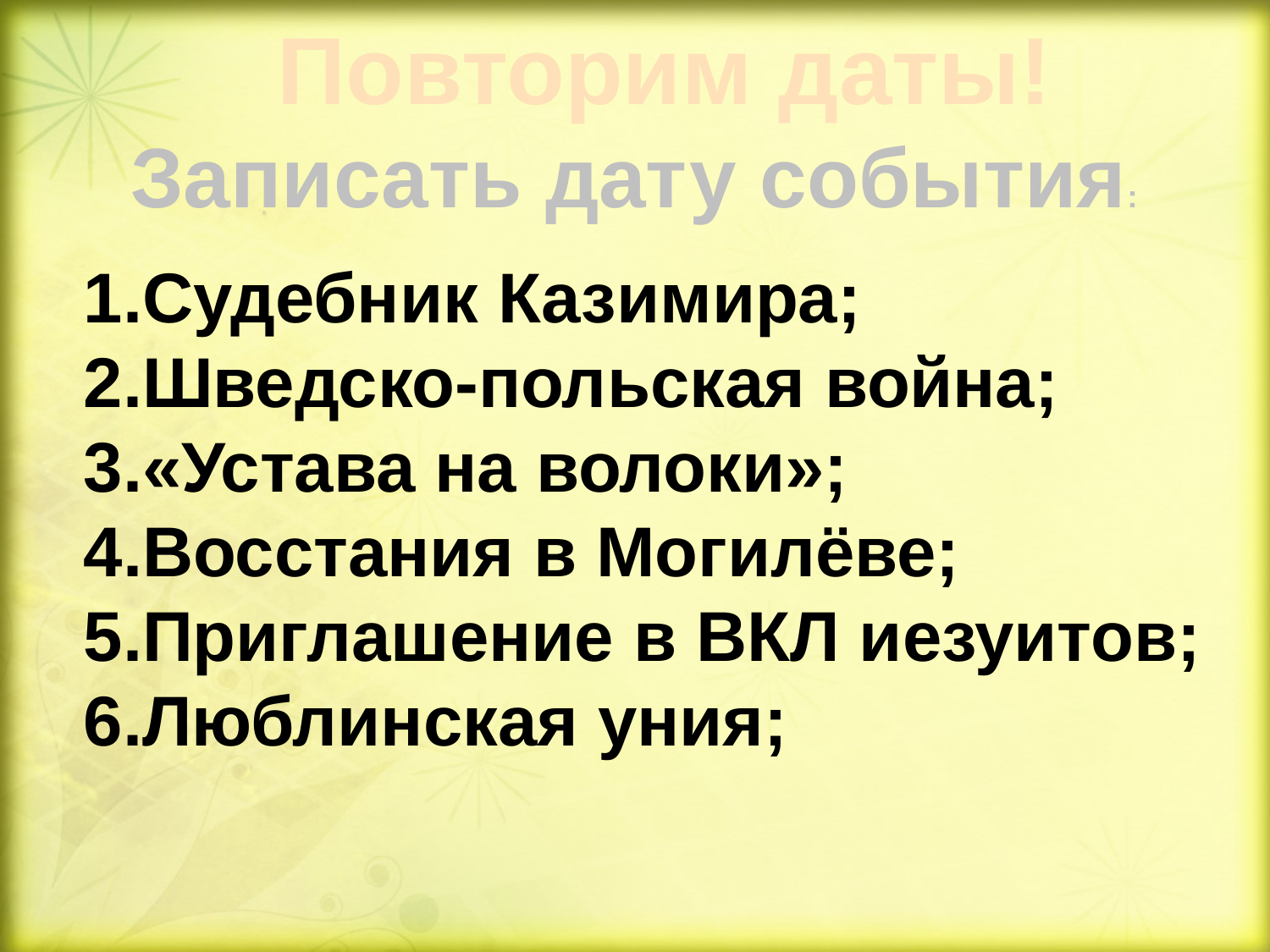

Повторим даты!
  Записать дату события:
Судебник Казимира;
Шведско-польская война;
«Устава на волоки»;
Восстания в Могилёве;
Приглашение в ВКЛ иезуитов;
Люблинская уния;